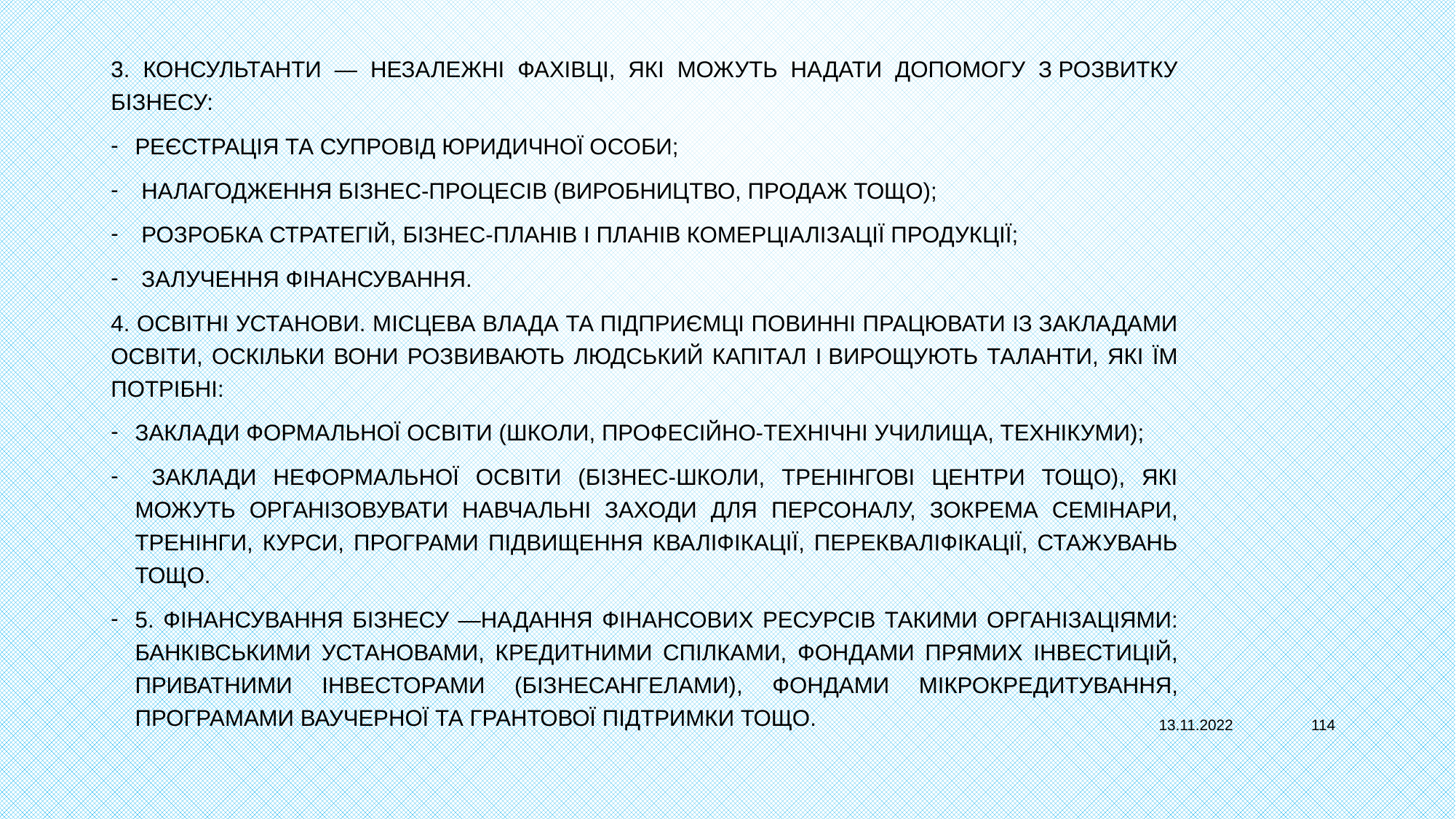

3. Консультанти — незалежні фахівці, які можуть надати допомогу з розвитку бізнесу:
реєстрація та супровід юридичної особи;
 налагодження бізнес-процесів (виробництво, продаж тощо);
 розробка стратегій, бізнес-планів і планів комерціалізації продукції;
 залучення фінансування.
4. Освітні установи. Місцева влада та підприємці повинні працювати із закладами освіти, оскільки вони розвивають людський капітал і вирощують таланти, які їм потрібні:
заклади формальної освіти (школи, професійно-технічні училища, технікуми);
 заклади неформальної освіти (бізнес-школи, тренінгові центри тощо), які можуть організовувати навчальні заходи для персоналу, зокрема семінари, тренінги, курси, програми підвищення кваліфікації, перекваліфікації, стажувань тощо.
5. Фінансування бізнесу —надання фінансових ресурсів такими організаціями: банківськими установами, кредитними спілками, фондами прямих інвестицій, приватними інвесторами (бізнесангелами), фондами мікрокредитування, програмами ваучерної та грантової підтримки тощо.
13.11.2022
114